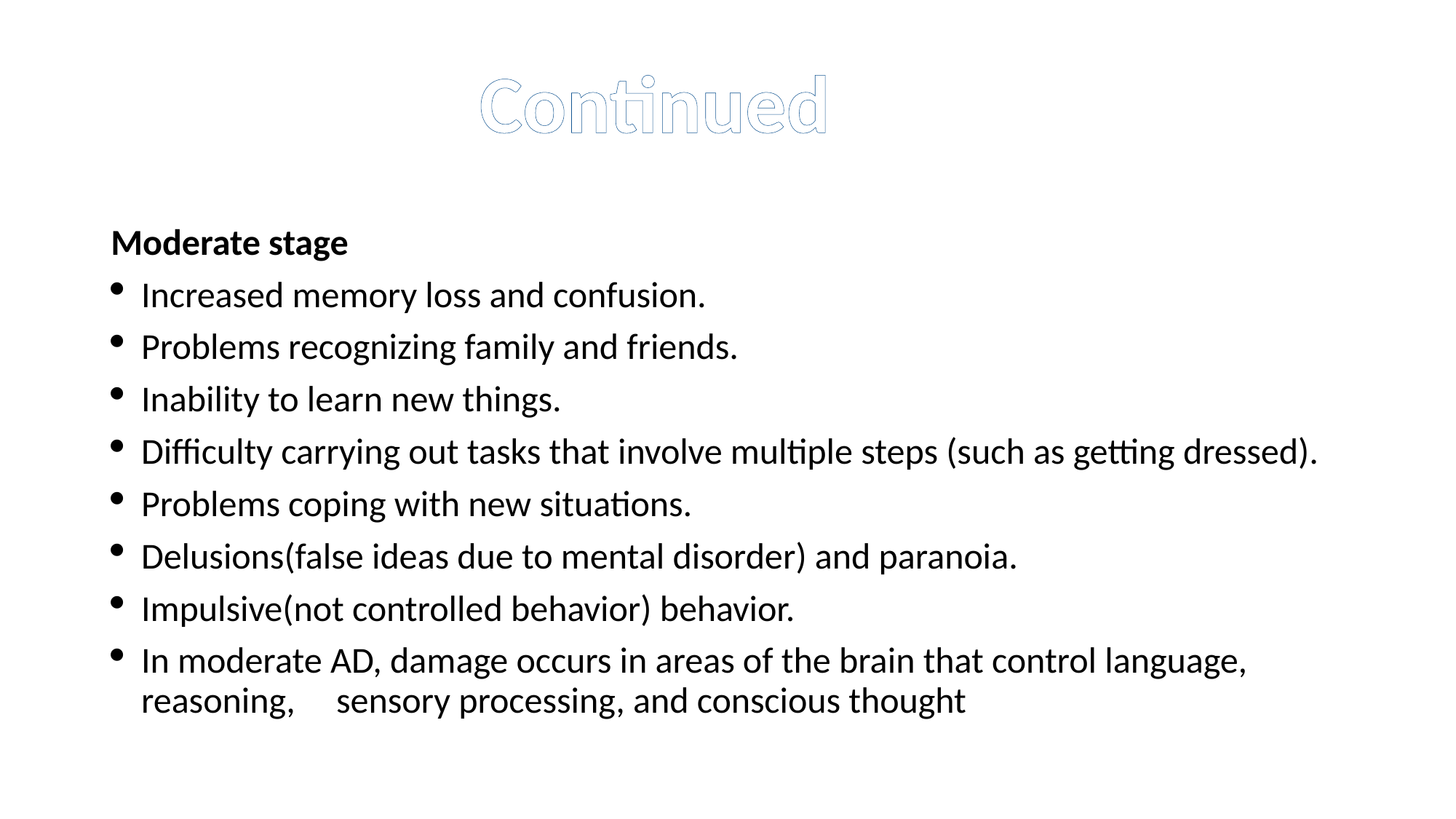

Continued
Moderate stage
Increased memory loss and confusion.
Problems recognizing family and friends.
Inability to learn new things.
Difficulty carrying out tasks that involve multiple steps (such as getting dressed).
Problems coping with new situations.
Delusions(false ideas due to mental disorder) and paranoia.
Impulsive(not controlled behavior) behavior.
In moderate AD, damage occurs in areas of the brain that control language, reasoning,     sensory processing, and conscious thought